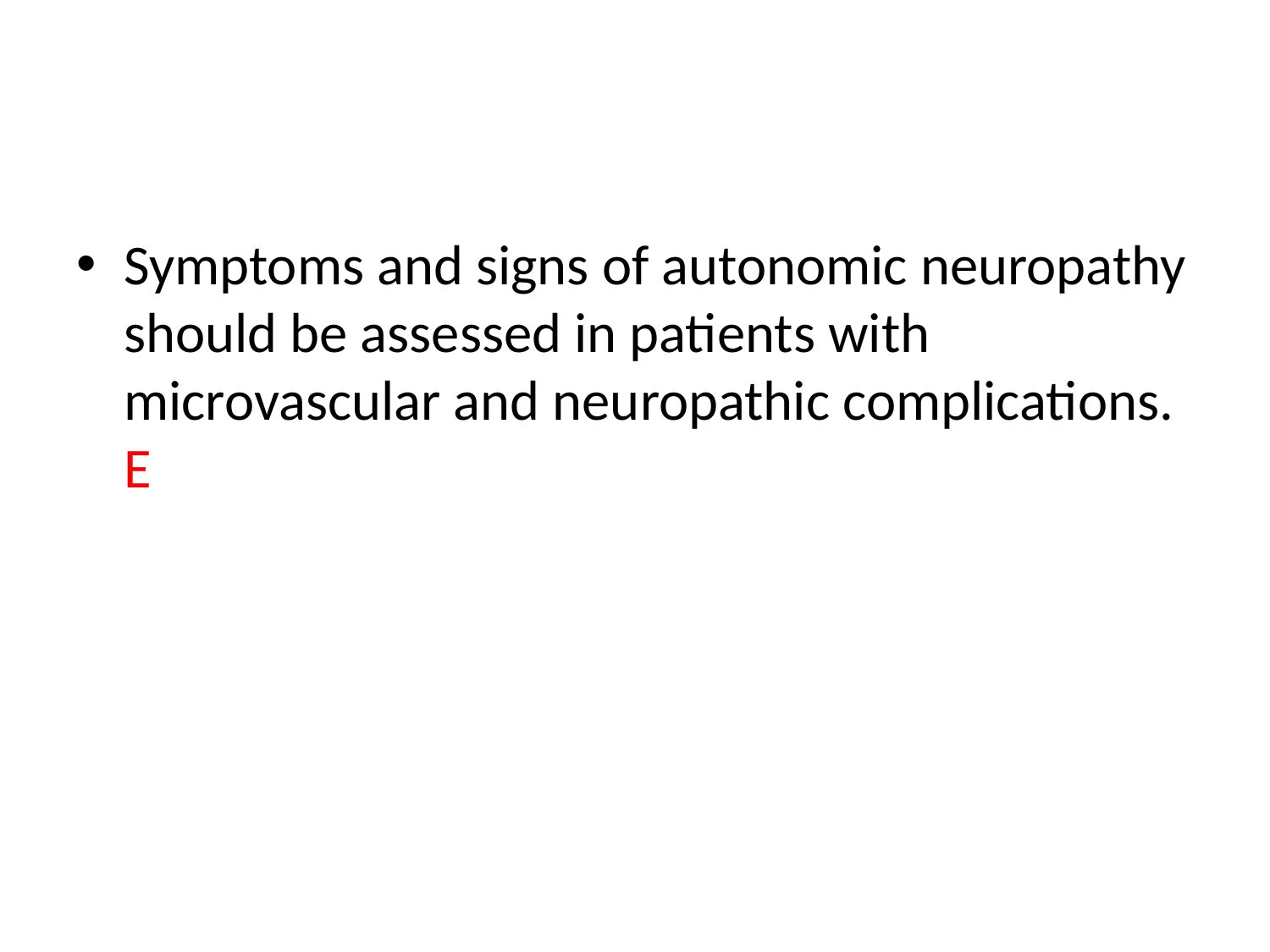

#
Symptoms and signs of autonomic neuropathy should be assessed in patients with microvascular and neuropathic complications. E